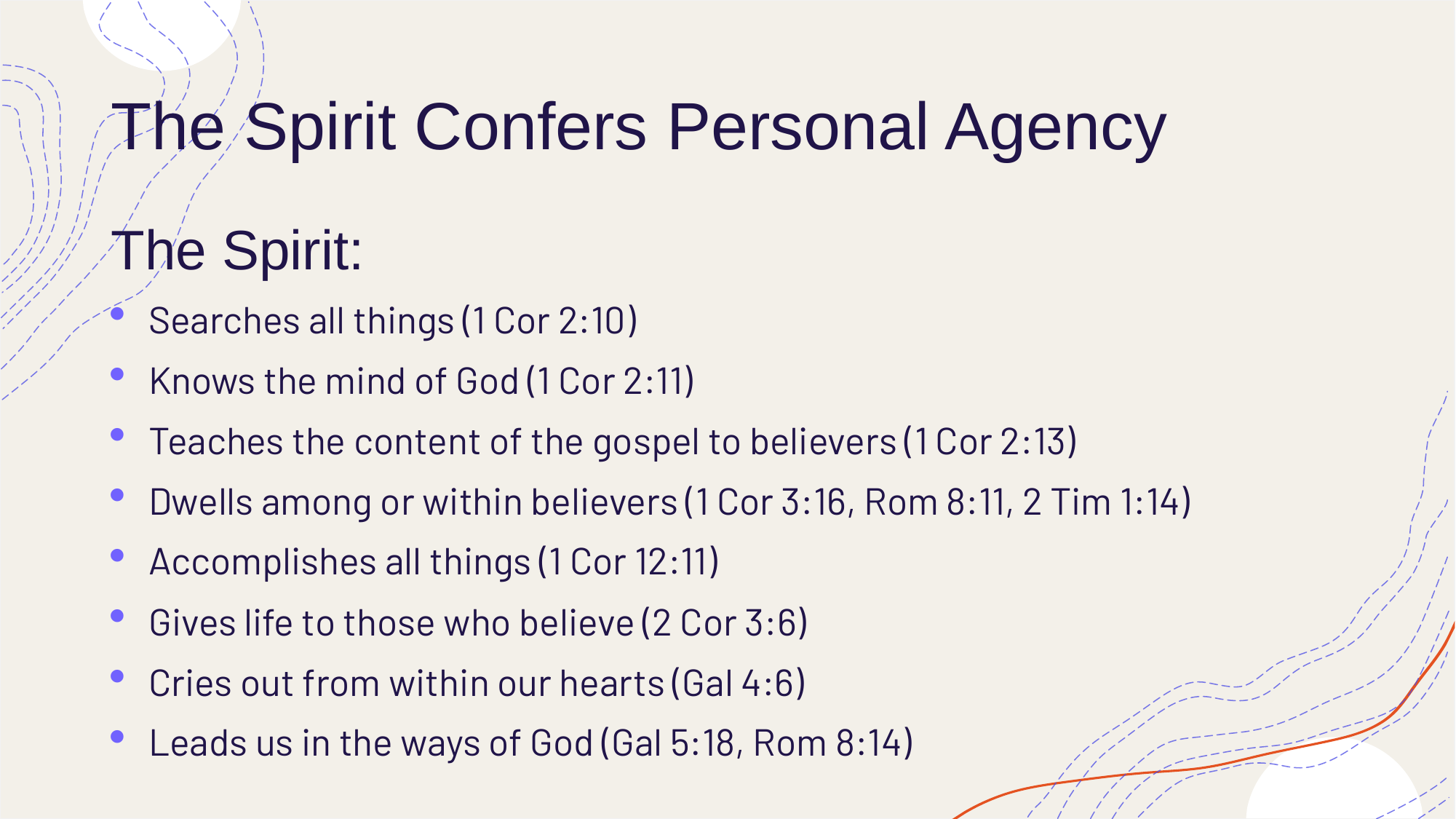

# The Spirit Confers Personal Agency
The Spirit:
Searches all things (1 Cor 2:10)
Knows the mind of God (1 Cor 2:11)
Teaches the content of the gospel to believers (1 Cor 2:13)
Dwells among or within believers (1 Cor 3:16, Rom 8:11, 2 Tim 1:14)
Accomplishes all things (1 Cor 12:11)
Gives life to those who believe (2 Cor 3:6)
Cries out from within our hearts (Gal 4:6)
Leads us in the ways of God (Gal 5:18, Rom 8:14)